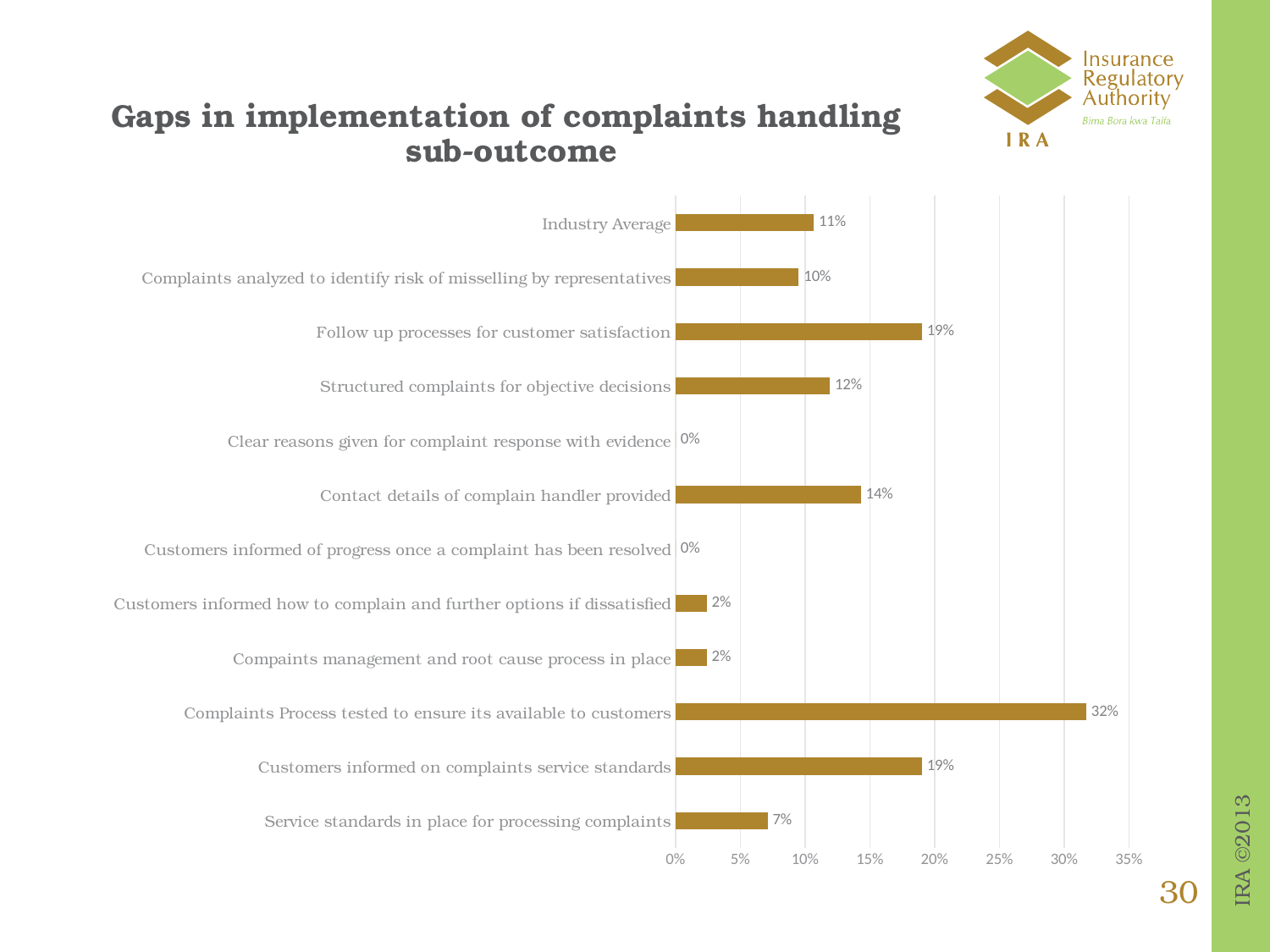

# Gaps in implementation of complaints handling sub-outcome

### Chart

| Category |  |
|---|---|
| Service standards in place for processing complaints | 0.07099999999999995 |
| Customers informed on complaints service standards | 0.18999999999999995 |
| Complaints Process tested to ensure its available to customers | 0.31699999999999995 |
| Compaints management and root cause process in place | 0.02400000000000002 |
| Customers informed how to complain and further options if dissatisfied | 0.02400000000000002 |
| Customers informed of progress once a complaint has been resolved | 0.0 |
| Contact details of complain handler provided | 0.14300000000000002 |
| Clear reasons given for complaint response with evidence | 0.0 |
| Structured complaints for objective decisions | 0.119 |
| Follow up processes for customer satisfaction | 0.18999999999999995 |
| Complaints analyzed to identify risk of misselling by representatives | 0.09499999999999997 |
| Industry Average | 0.10663636363636364 |